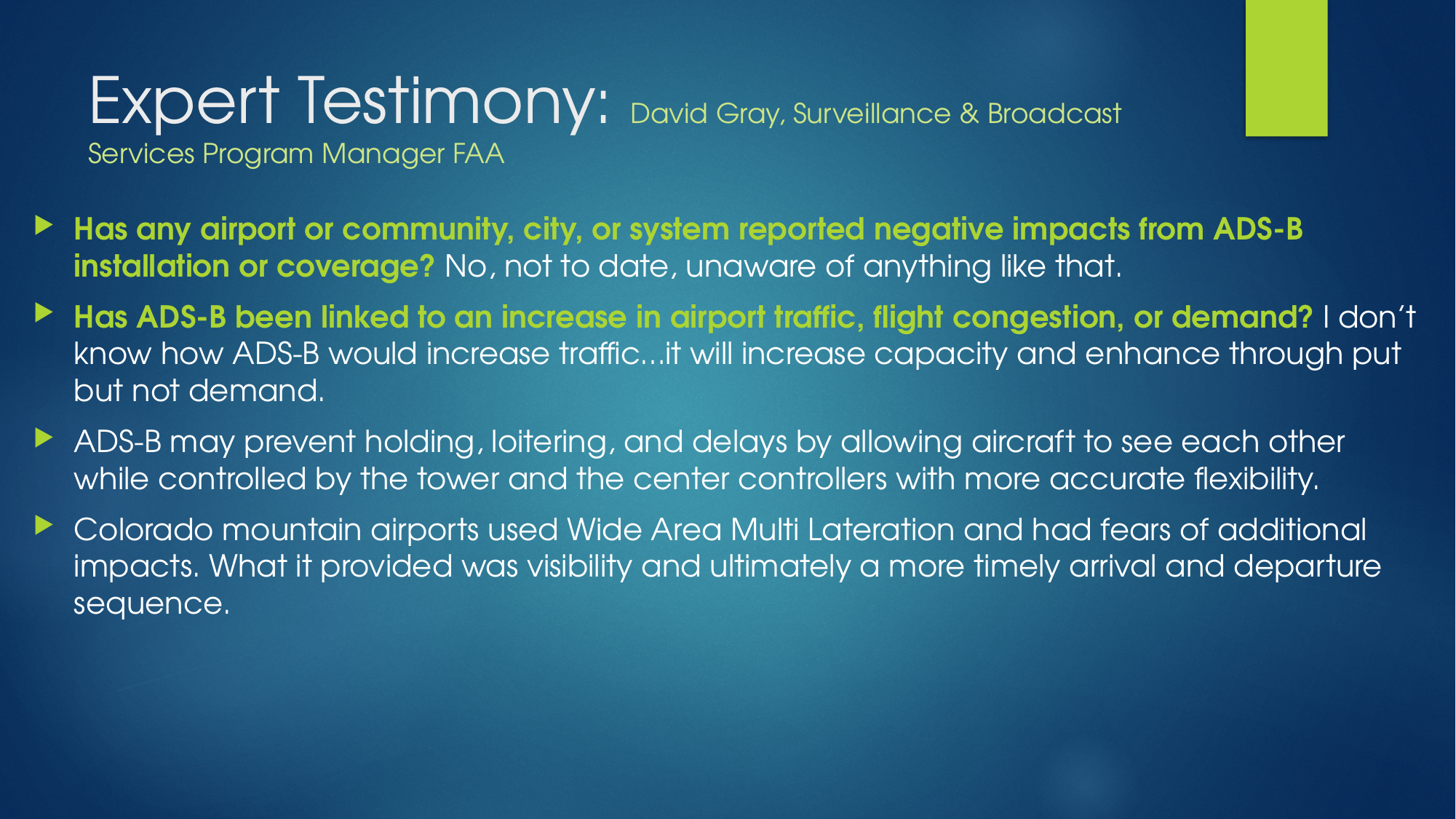

# Expert Testimony: David Gray, Surveillance & Broadcast Services Program Manager FAA
Has any airport or community, city, or system reported negative impacts from ADS-B installation or coverage? No, not to date, unaware of anything like that.
Has ADS-B been linked to an increase in airport traffic, flight congestion, or demand? I don’t know how ADS-B would increase traffic…it will increase capacity and enhance through put but not demand.
ADS-B may prevent holding, loitering, and delays by allowing aircraft to see each other while controlled by the tower and the center controllers with more accurate flexibility.
Colorado mountain airports used Wide Area Multi Lateration and had fears of additional impacts. What it provided was visibility and ultimately a more timely arrival and departure sequence.